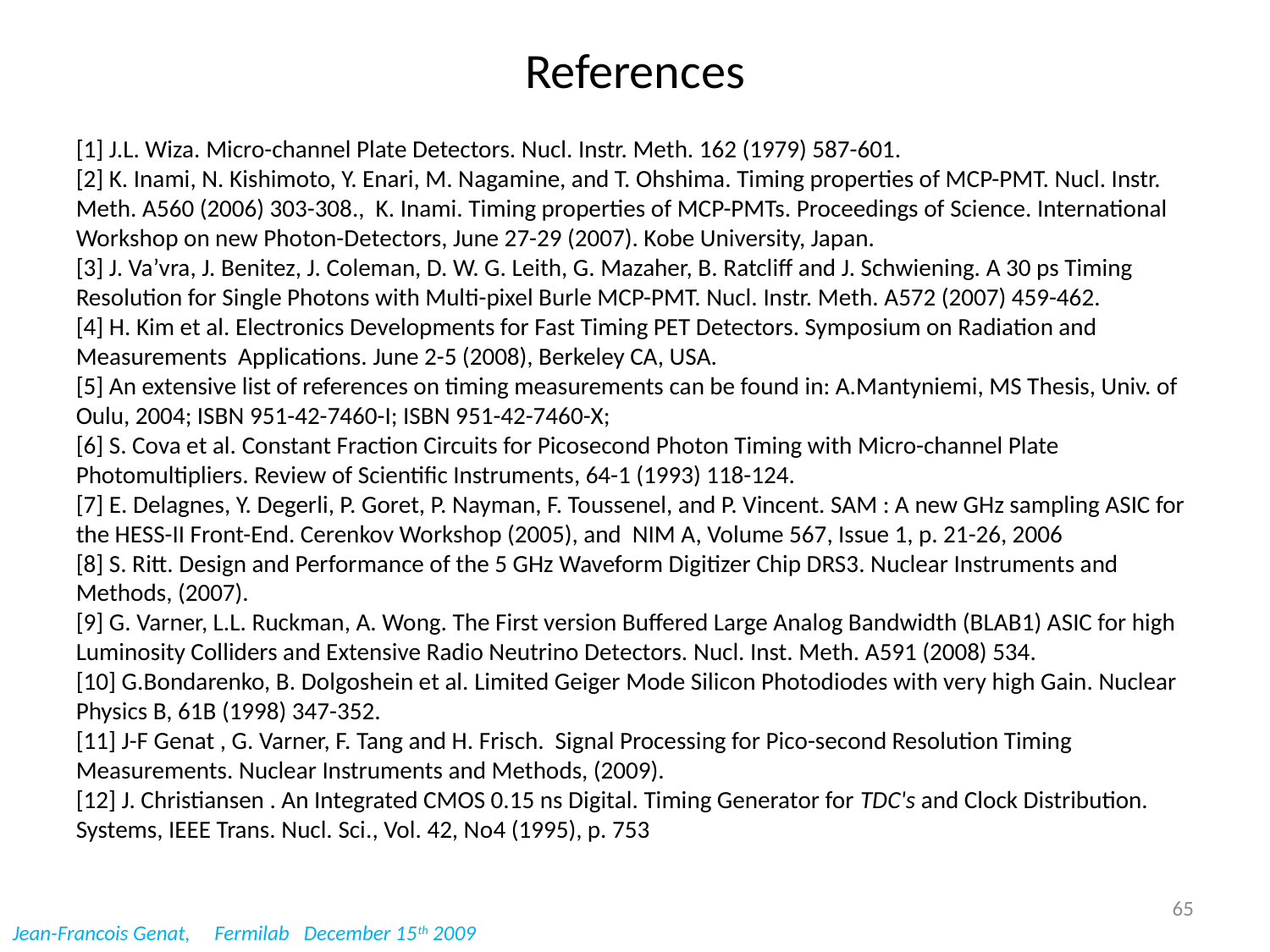

# References
[1] J.L. Wiza. Micro-channel Plate Detectors. Nucl. Instr. Meth. 162 (1979) 587-601.
[2] K. Inami, N. Kishimoto, Y. Enari, M. Nagamine, and T. Ohshima. Timing properties of MCP-PMT. Nucl. Instr. Meth. A560 (2006) 303-308.,  K. Inami. Timing properties of MCP-PMTs. Proceedings of Science. International Workshop on new Photon-Detectors, June 27-29 (2007). Kobe University, Japan.
[3] J. Va’vra, J. Benitez, J. Coleman, D. W. G. Leith, G. Mazaher, B. Ratcliff and J. Schwiening. A 30 ps Timing Resolution for Single Photons with Multi-pixel Burle MCP-PMT. Nucl. Instr. Meth. A572 (2007) 459-462.
[4] H. Kim et al. Electronics Developments for Fast Timing PET Detectors. Symposium on Radiation and Measurements  Applications. June 2-5 (2008), Berkeley CA, USA.
[5] An extensive list of references on timing measurements can be found in: A.Mantyniemi, MS Thesis, Univ. of Oulu, 2004; ISBN 951-42-7460-I; ISBN 951-42-7460-X;
[6] S. Cova et al. Constant Fraction Circuits for Picosecond Photon Timing with Micro-channel Plate Photomultipliers. Review of Scientific Instruments, 64-1 (1993) 118-124.
[7] E. Delagnes, Y. Degerli, P. Goret, P. Nayman, F. Toussenel, and P. Vincent. SAM : A new GHz sampling ASIC for the HESS-II Front-End. Cerenkov Workshop (2005), and  NIM A, Volume 567, Issue 1, p. 21-26, 2006
[8] S. Ritt. Design and Performance of the 5 GHz Waveform Digitizer Chip DRS3. Nuclear Instruments and Methods, (2007).
[9] G. Varner, L.L. Ruckman, A. Wong. The First version Buffered Large Analog Bandwidth (BLAB1) ASIC for high Luminosity Colliders and Extensive Radio Neutrino Detectors. Nucl. Inst. Meth. A591 (2008) 534.
[10] G.Bondarenko, B. Dolgoshein et al. Limited Geiger Mode Silicon Photodiodes with very high Gain. Nuclear Physics B, 61B (1998) 347-352.
[11] J-F Genat , G. Varner, F. Tang and H. Frisch.  Signal Processing for Pico-second Resolution Timing Measurements. Nuclear Instruments and Methods, (2009).
[12] J. Christiansen . An Integrated CMOS 0.15 ns Digital. Timing Generator for TDC's and Clock Distribution. Systems, IEEE Trans. Nucl. Sci., Vol. 42, No4 (1995), p. 753
65

Jean-Francois Genat,     Fermilab   December 15th 2009